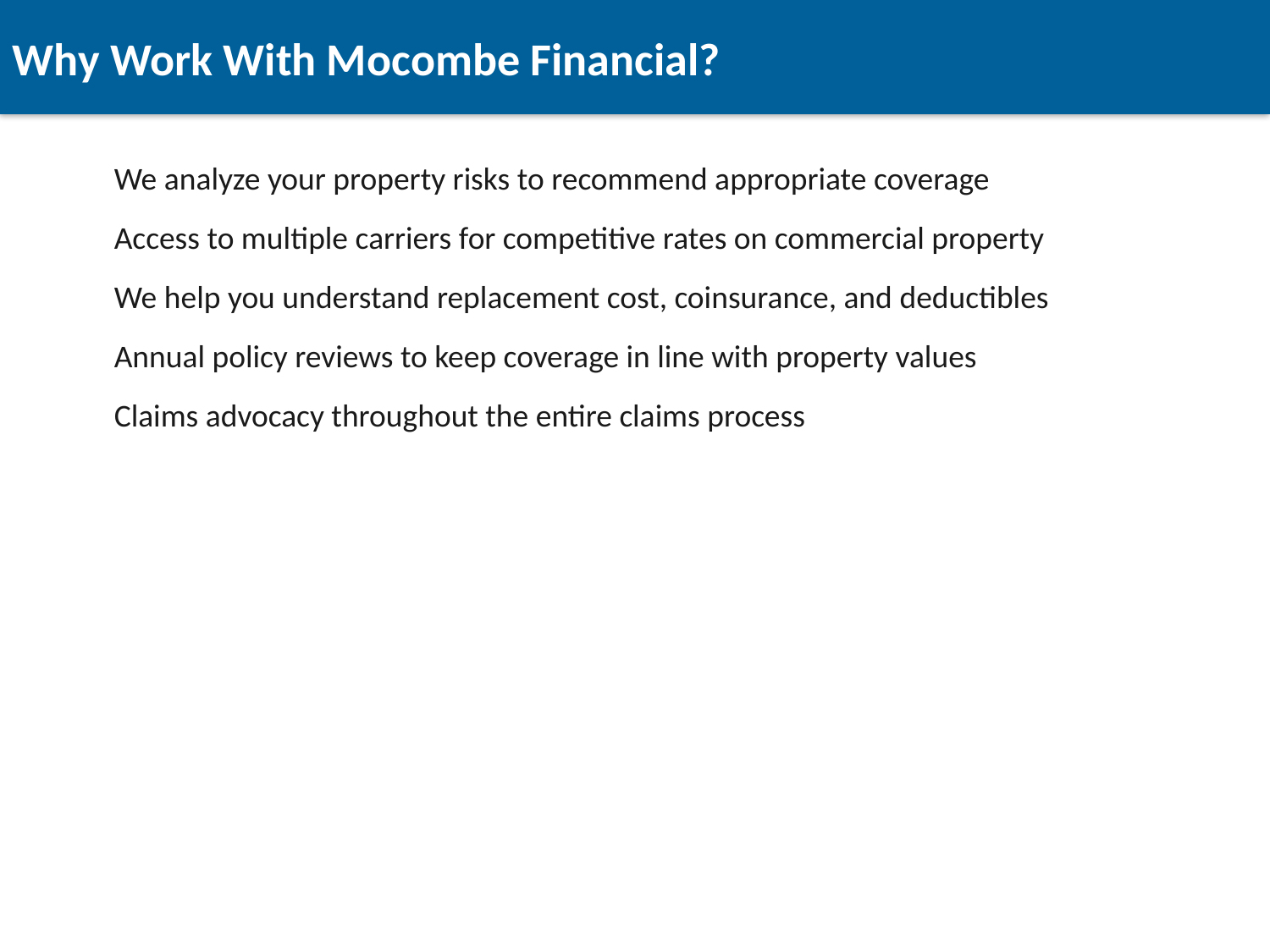

Why Work With Mocombe Financial?
We analyze your property risks to recommend appropriate coverage
Access to multiple carriers for competitive rates on commercial property
We help you understand replacement cost, coinsurance, and deductibles
Annual policy reviews to keep coverage in line with property values
Claims advocacy throughout the entire claims process